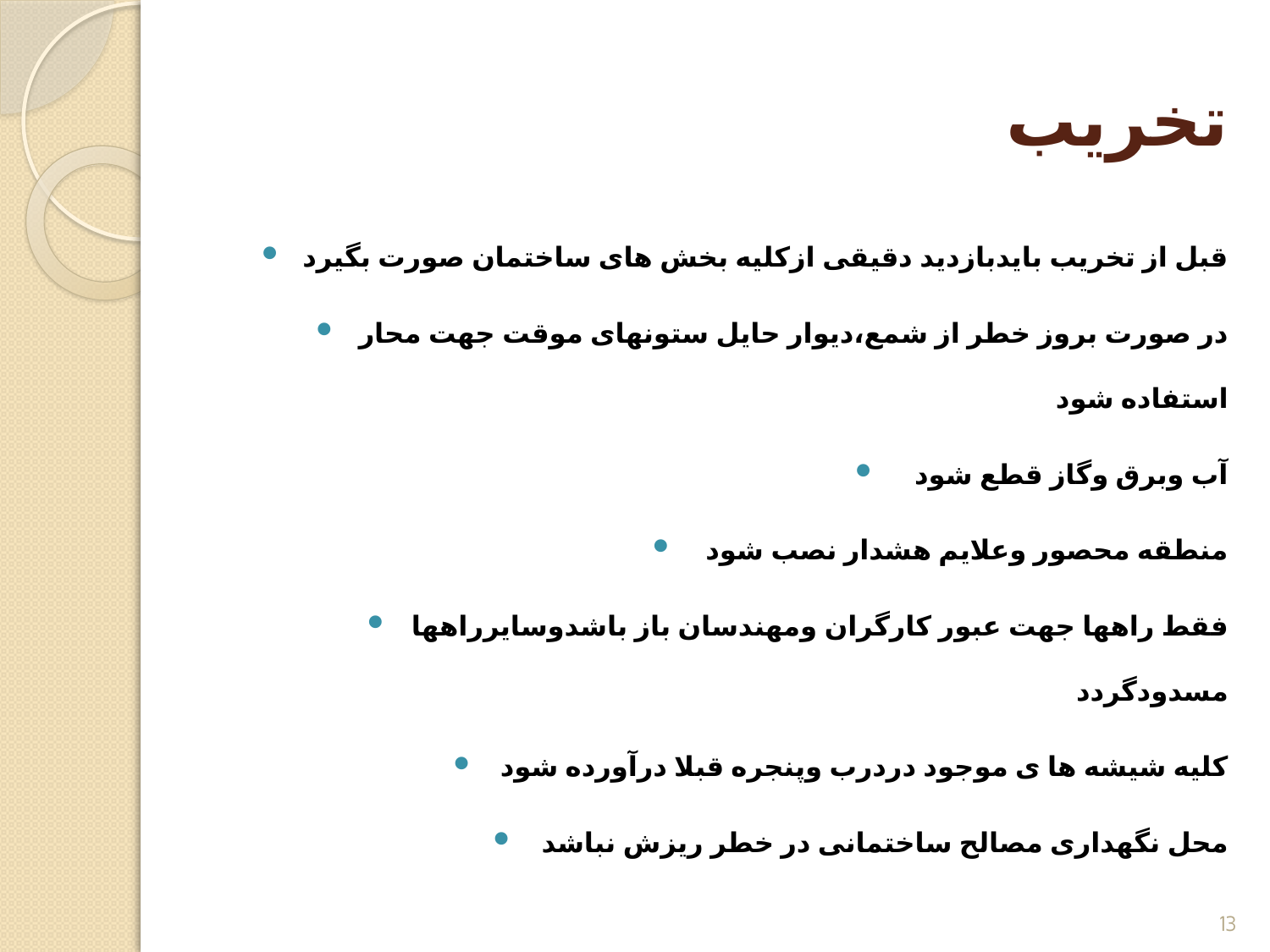

# تخریب
قبل از تخریب بایدبازدید دقیقی ازکلیه بخش های ساختمان صورت بگیرد
در صورت بروز خطر از شمع،دیوار حایل ستونهای موقت جهت محار استفاده شود
آب وبرق وگاز قطع شود
منطقه محصور وعلایم هشدار نصب شود
فقط راهها جهت عبور کارگران ومهندسان باز باشدوسایرراهها مسدودگردد
کلیه شیشه ها ی موجود دردرب وپنجره قبلا درآورده شود
محل نگهداری مصالح ساختمانی در خطر ریزش نباشد

13